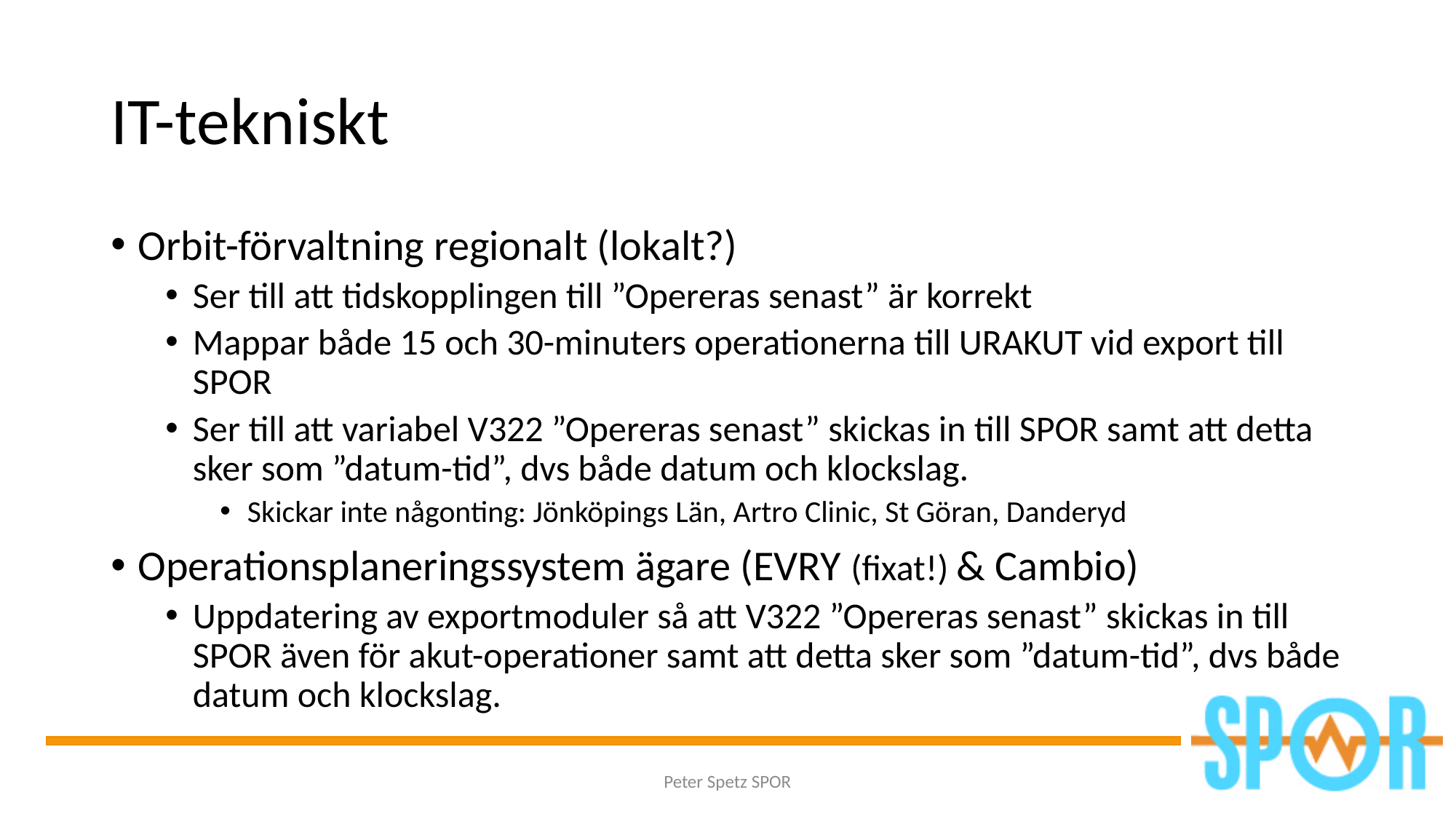

# IT-tekniskt
Orbit-förvaltning regionalt (lokalt?)
Ser till att tidskopplingen till ”Opereras senast” är korrekt
Mappar både 15 och 30-minuters operationerna till URAKUT vid export till SPOR
Ser till att variabel V322 ”Opereras senast” skickas in till SPOR samt att detta sker som ”datum-tid”, dvs både datum och klockslag.
Skickar inte någonting: Jönköpings Län, Artro Clinic, St Göran, Danderyd
Operationsplaneringssystem ägare (EVRY (fixat!) & Cambio)
Uppdatering av exportmoduler så att V322 ”Opereras senast” skickas in till SPOR även för akut-operationer samt att detta sker som ”datum-tid”, dvs både datum och klockslag.

Peter Spetz SPOR